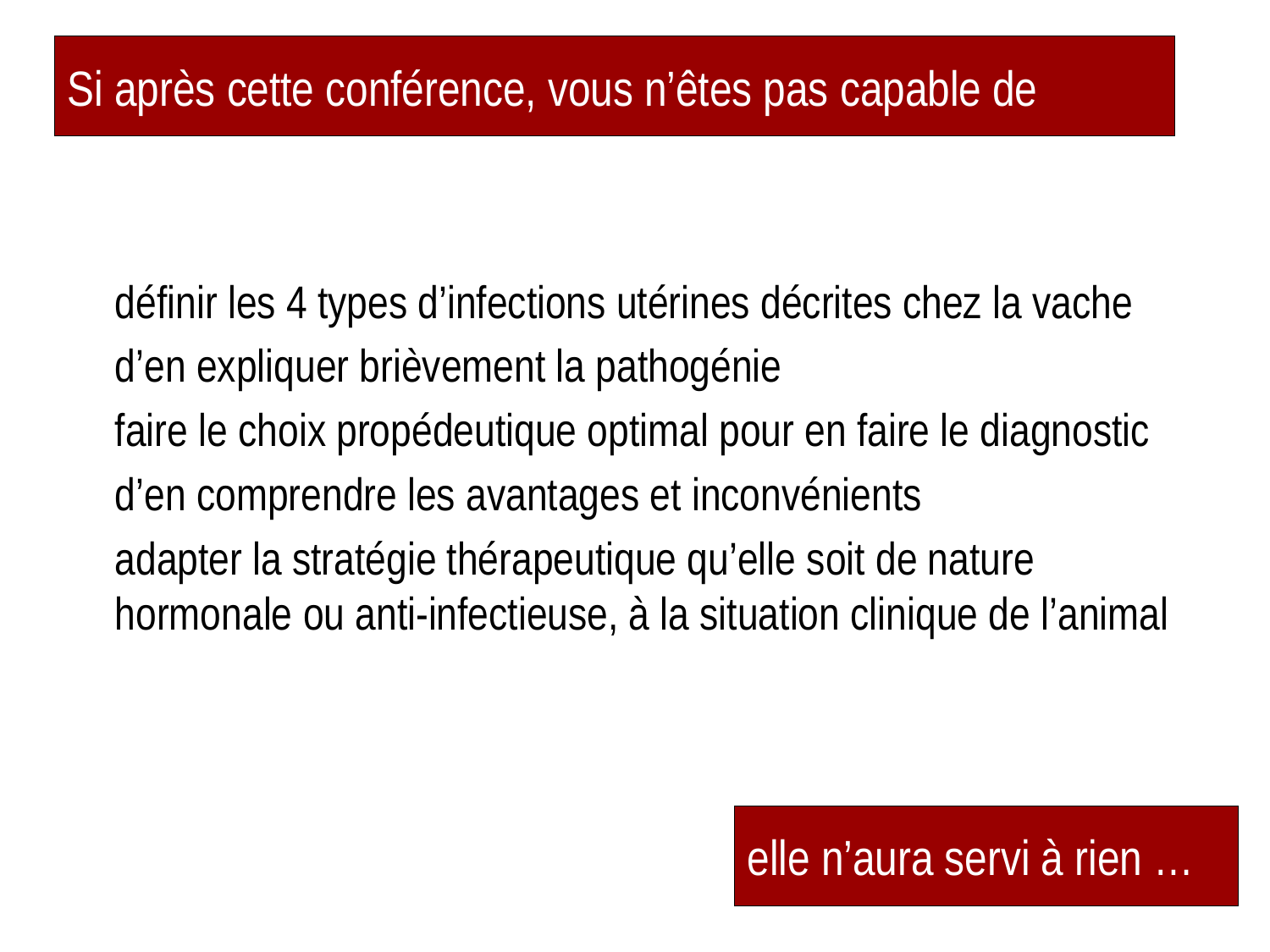

# Si après cette conférence, vous n’êtes pas capable de
définir les 4 types d’infections utérines décrites chez la vache
d’en expliquer brièvement la pathogénie
faire le choix propédeutique optimal pour en faire le diagnostic
d’en comprendre les avantages et inconvénients
adapter la stratégie thérapeutique qu’elle soit de nature hormonale ou anti-infectieuse, à la situation clinique de l’animal

elle n’aura servi à rien …
2